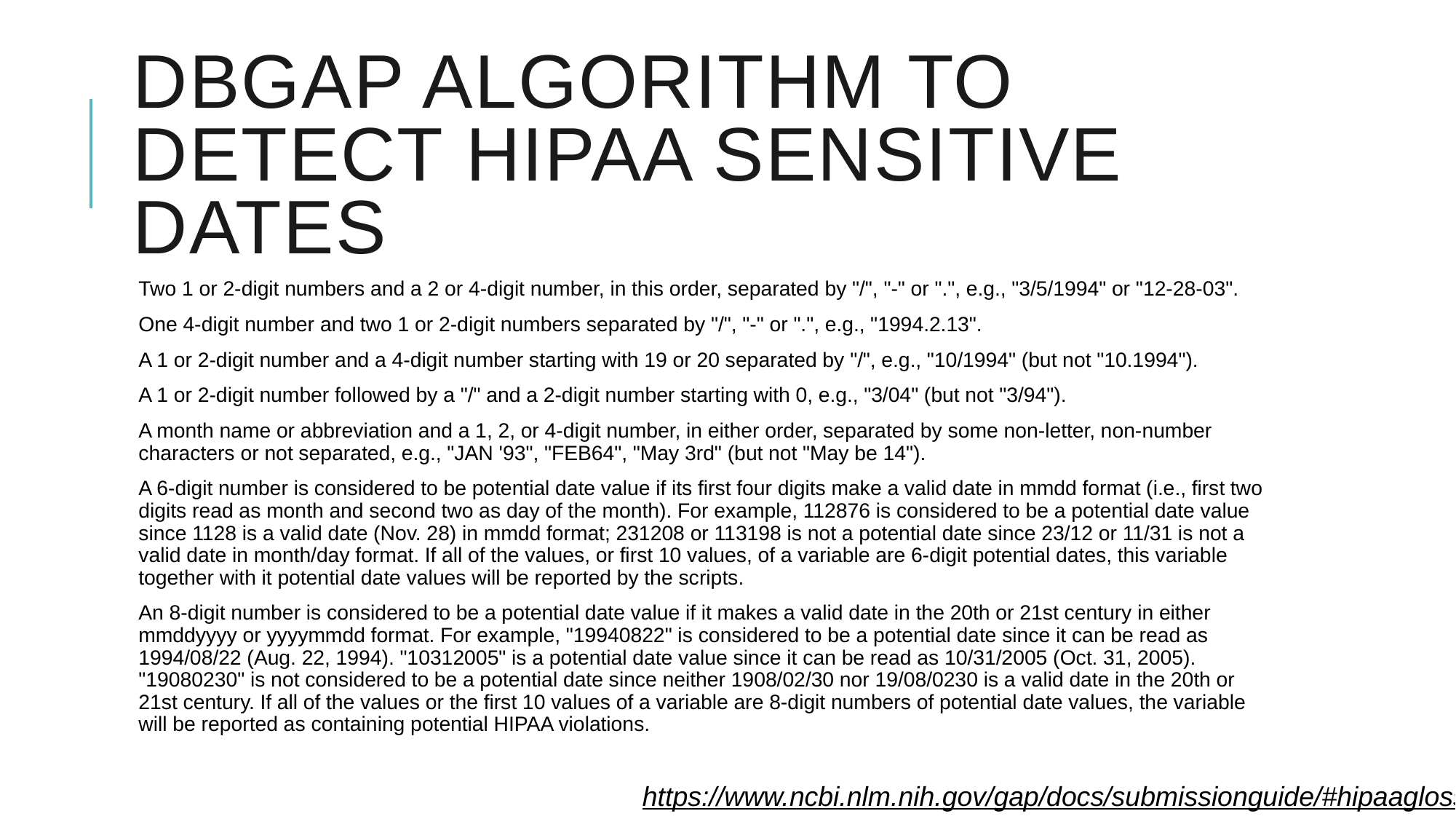

# DbGaP algorithm to detect HIPAA sensitive dates
Two 1 or 2-digit numbers and a 2 or 4-digit number, in this order, separated by "/", "-" or ".", e.g., "3/5/1994" or "12-28-03".
One 4-digit number and two 1 or 2-digit numbers separated by "/", "-" or ".", e.g., "1994.2.13".
A 1 or 2-digit number and a 4-digit number starting with 19 or 20 separated by "/", e.g., "10/1994" (but not "10.1994").
A 1 or 2-digit number followed by a "/" and a 2-digit number starting with 0, e.g., "3/04" (but not "3/94").
A month name or abbreviation and a 1, 2, or 4-digit number, in either order, separated by some non-letter, non-number characters or not separated, e.g., "JAN '93", "FEB64", "May 3rd" (but not "May be 14").
A 6-digit number is considered to be potential date value if its first four digits make a valid date in mmdd format (i.e., first two digits read as month and second two as day of the month). For example, 112876 is considered to be a potential date value since 1128 is a valid date (Nov. 28) in mmdd format; 231208 or 113198 is not a potential date since 23/12 or 11/31 is not a valid date in month/day format. If all of the values, or first 10 values, of a variable are 6-digit potential dates, this variable together with it potential date values will be reported by the scripts.
An 8-digit number is considered to be a potential date value if it makes a valid date in the 20th or 21st century in either mmddyyyy or yyyymmdd format. For example, "19940822" is considered to be a potential date since it can be read as 1994/08/22 (Aug. 22, 1994). "10312005" is a potential date value since it can be read as 10/31/2005 (Oct. 31, 2005). "19080230" is not considered to be a potential date since neither 1908/02/30 nor 19/08/0230 is a valid date in the 20th or 21st century. If all of the values or the first 10 values of a variable are 8-digit numbers of potential date values, the variable will be reported as containing potential HIPAA violations.
https://www.ncbi.nlm.nih.gov/gap/docs/submissionguide/#hipaagloss